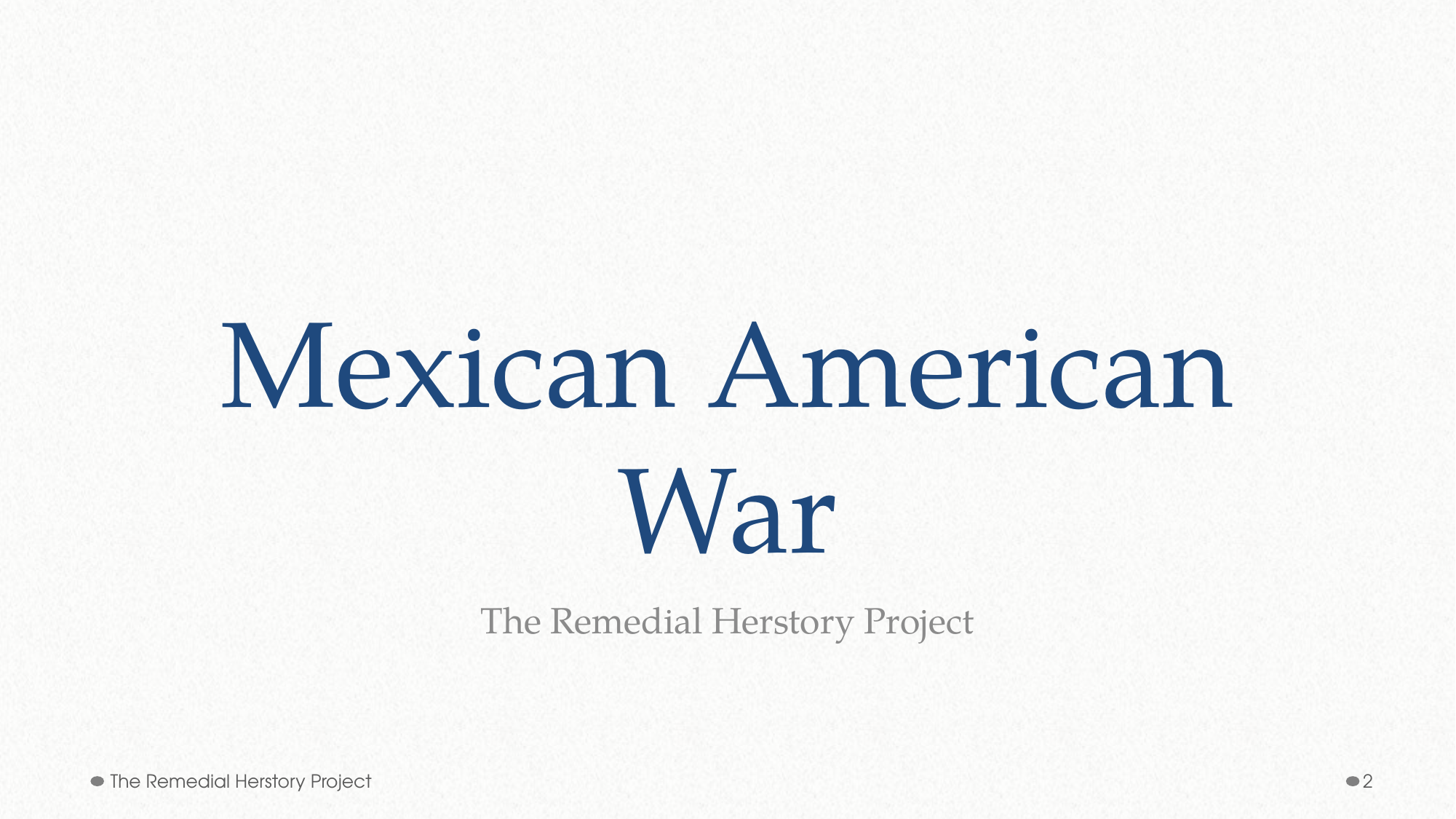

# Mexican American War
The Remedial Herstory Project
The Remedial Herstory Project
2